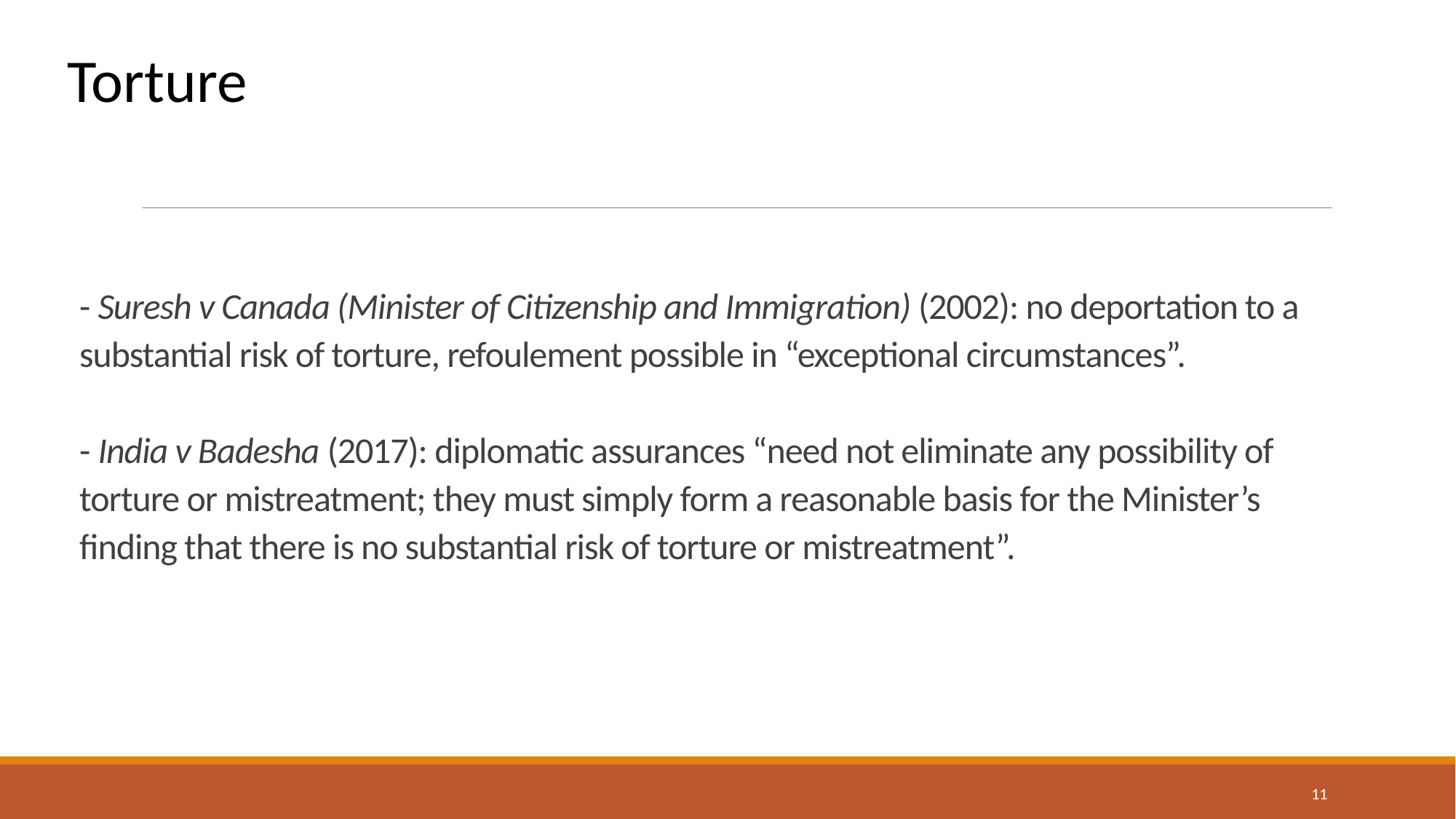

Torture
# - Suresh v Canada (Minister of Citizenship and Immigration) (2002): no deportation to a substantial risk of torture, refoulement possible in “exceptional circumstances”. - India v Badesha (2017): diplomatic assurances “need not eliminate any possibility of  torture or mistreatment; they must simply form a reasonable basis for the Minister’s  finding that there is no substantial risk of torture or mistreatment”.
11